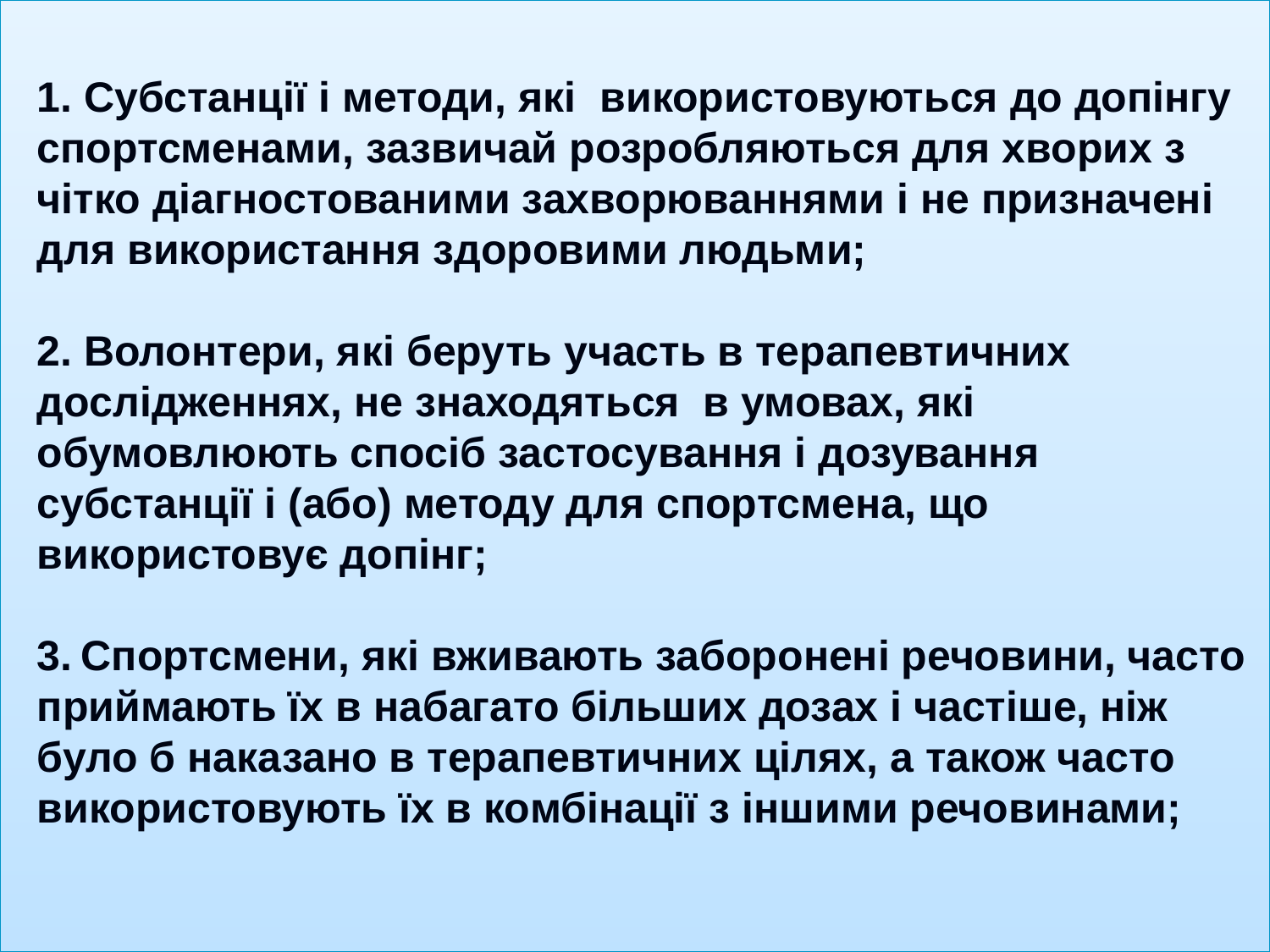

# 1. Субстанції і методи, які  використовуються до допінгу спортсменами, зазвичай розробляються для хворих з чітко діагностованими захворюваннями і не призначені для використання здоровими людьми; 2. Волонтери, які беруть участь в терапевтичних дослідженнях, не знаходяться  в умовах, які обумовлюють спосіб застосування і дозування субстанції і (або) методу для спортсмена, що використовує допінг; 3. Спортсмени, які вживають заборонені речовини, часто приймають їх в набагато більших дозах і частіше, ніж було б наказано в терапевтичних цілях, а також часто використовують їх в комбінації з іншими речовинами;